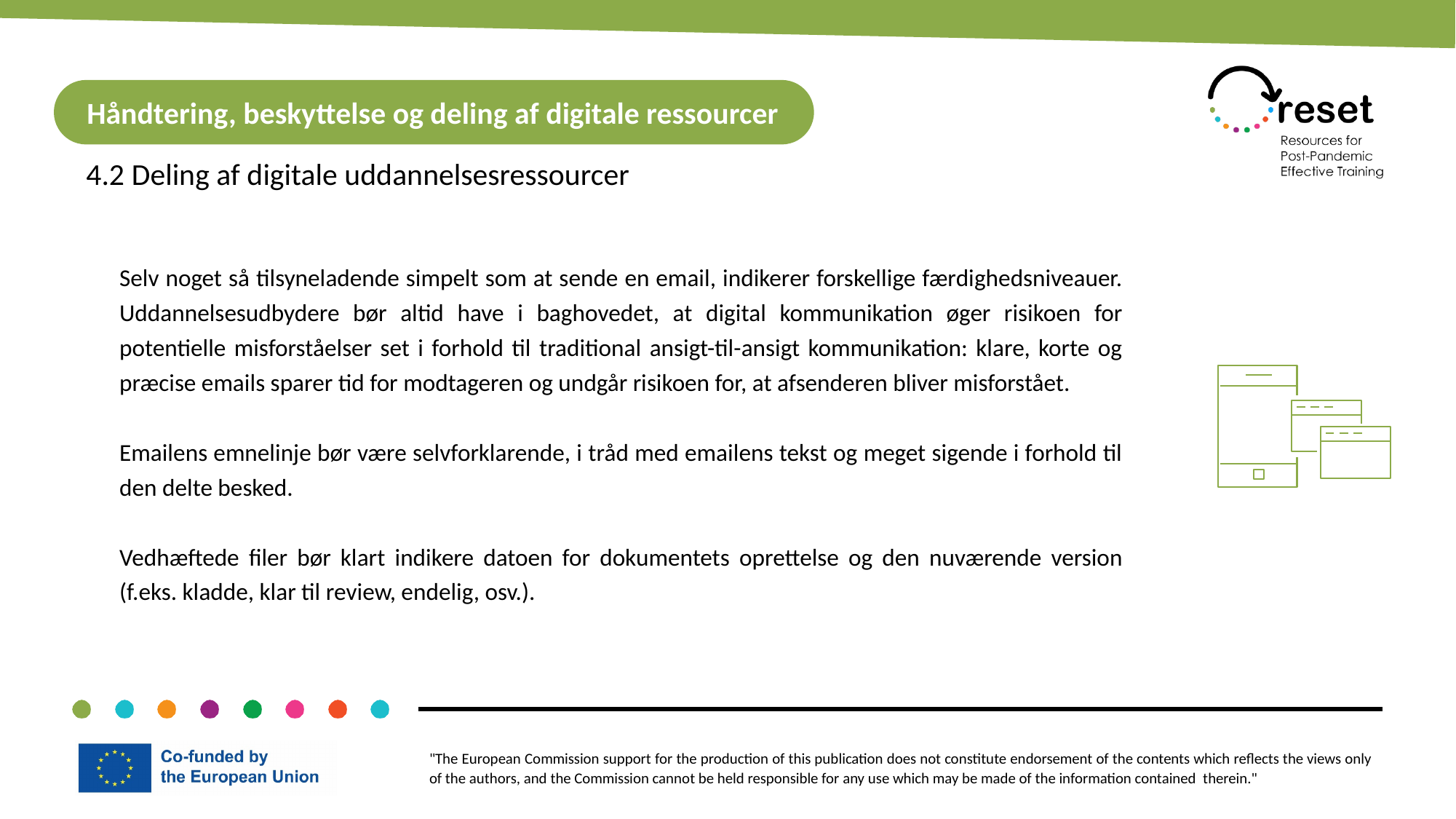

Håndtering, beskyttelse og deling af digitale ressourcer
4.2 Deling af digitale uddannelsesressourcer
Selv noget så tilsyneladende simpelt som at sende en email, indikerer forskellige færdighedsniveauer. Uddannelsesudbydere bør altid have i baghovedet, at digital kommunikation øger risikoen for potentielle misforståelser set i forhold til traditional ansigt-til-ansigt kommunikation: klare, korte og præcise emails sparer tid for modtageren og undgår risikoen for, at afsenderen bliver misforstået.

Emailens emnelinje bør være selvforklarende, i tråd med emailens tekst og meget sigende i forhold til den delte besked.

Vedhæftede filer bør klart indikere datoen for dokumentets oprettelse og den nuværende version (f.eks. kladde, klar til review, endelig, osv.).